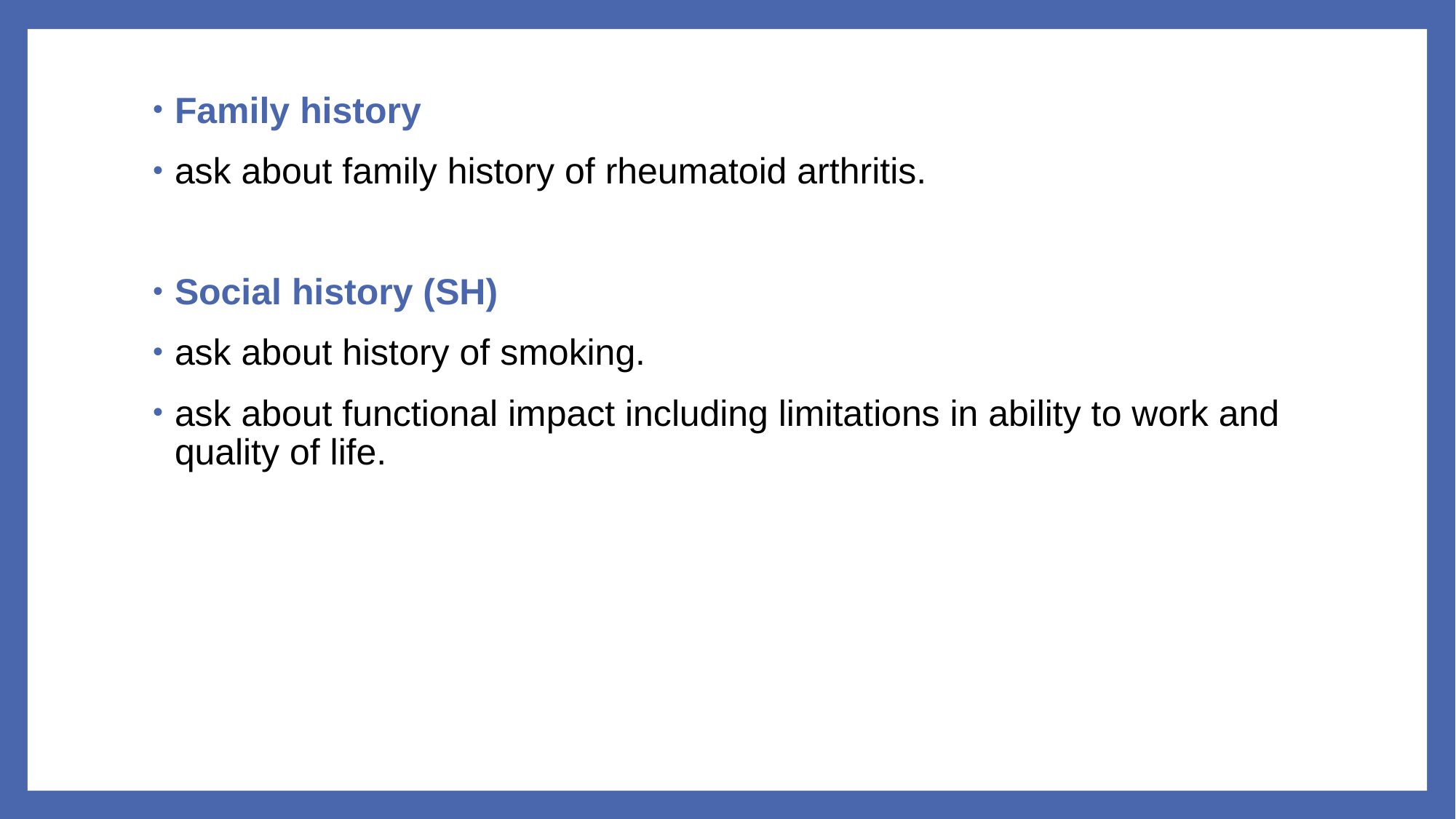

Family history
ask about family history of rheumatoid arthritis.

Social history (SH)
ask about history of smoking.
ask about functional impact including limitations in ability to work and quality of life.